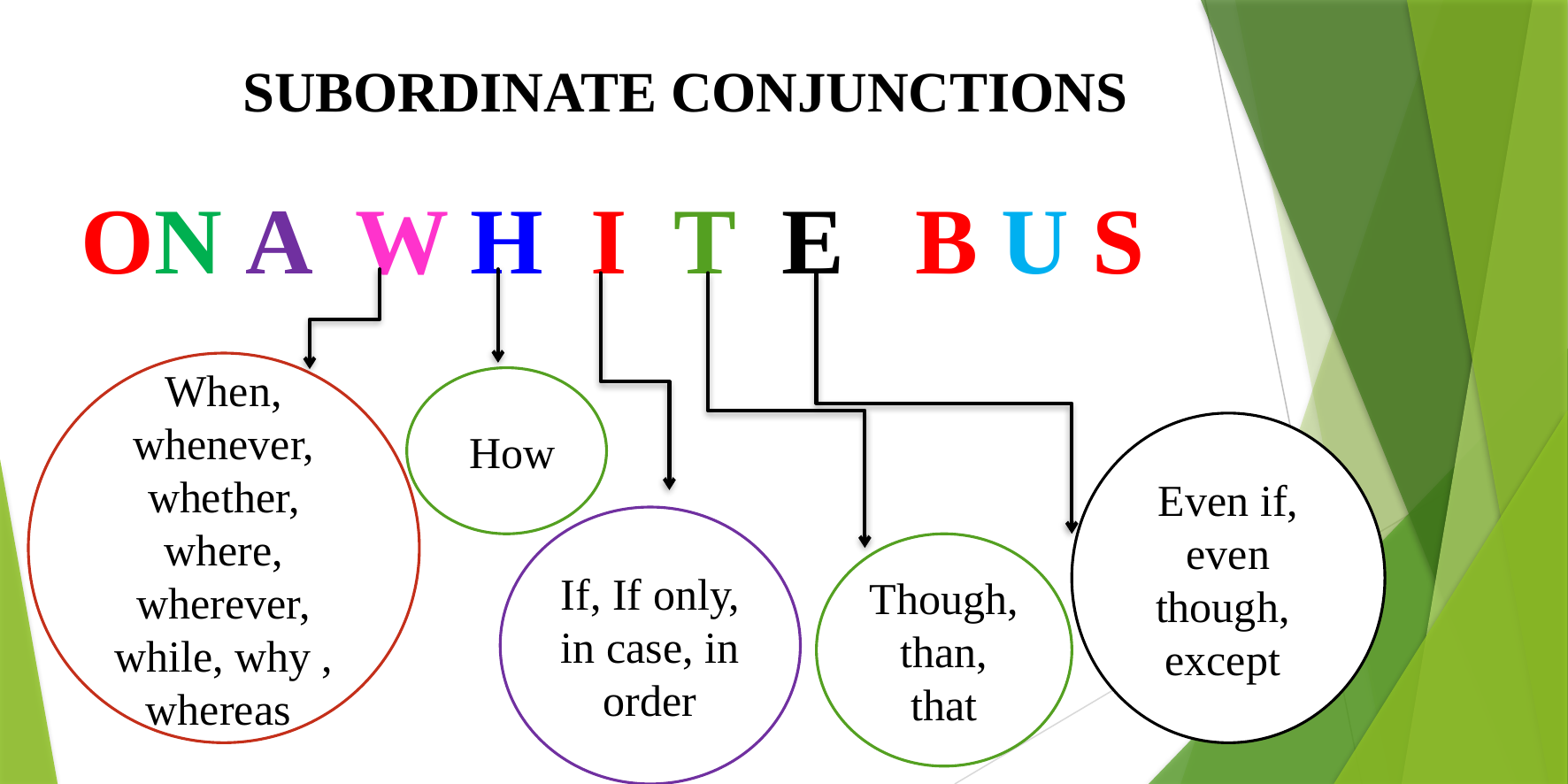

# SUBORDINATE CONJUNCTIONS
ON A  W H  I  T  E   B U S
When, whenever, whether, where, wherever, while, why , whereas
   How
Even if, even though,
except
If, If only, in case, in order
Though, than, that